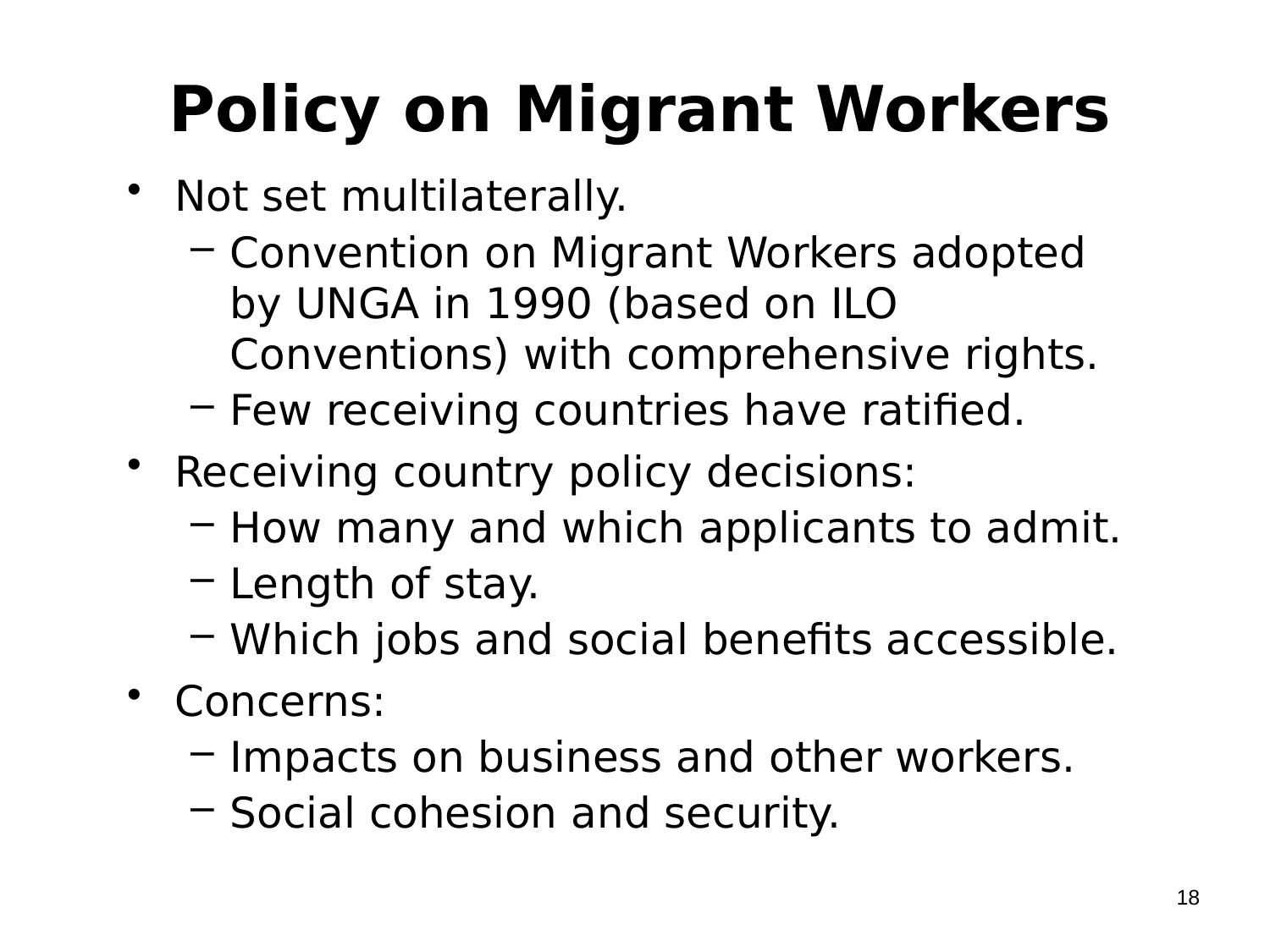

# Policy on Migrant Workers
Not set multilaterally.
Convention on Migrant Workers adopted by UNGA in 1990 (based on ILO Conventions) with comprehensive rights.
Few receiving countries have ratified.
Receiving country policy decisions:
How many and which applicants to admit.
Length of stay.
Which jobs and social benefits accessible.
Concerns:
Impacts on business and other workers.
Social cohesion and security.